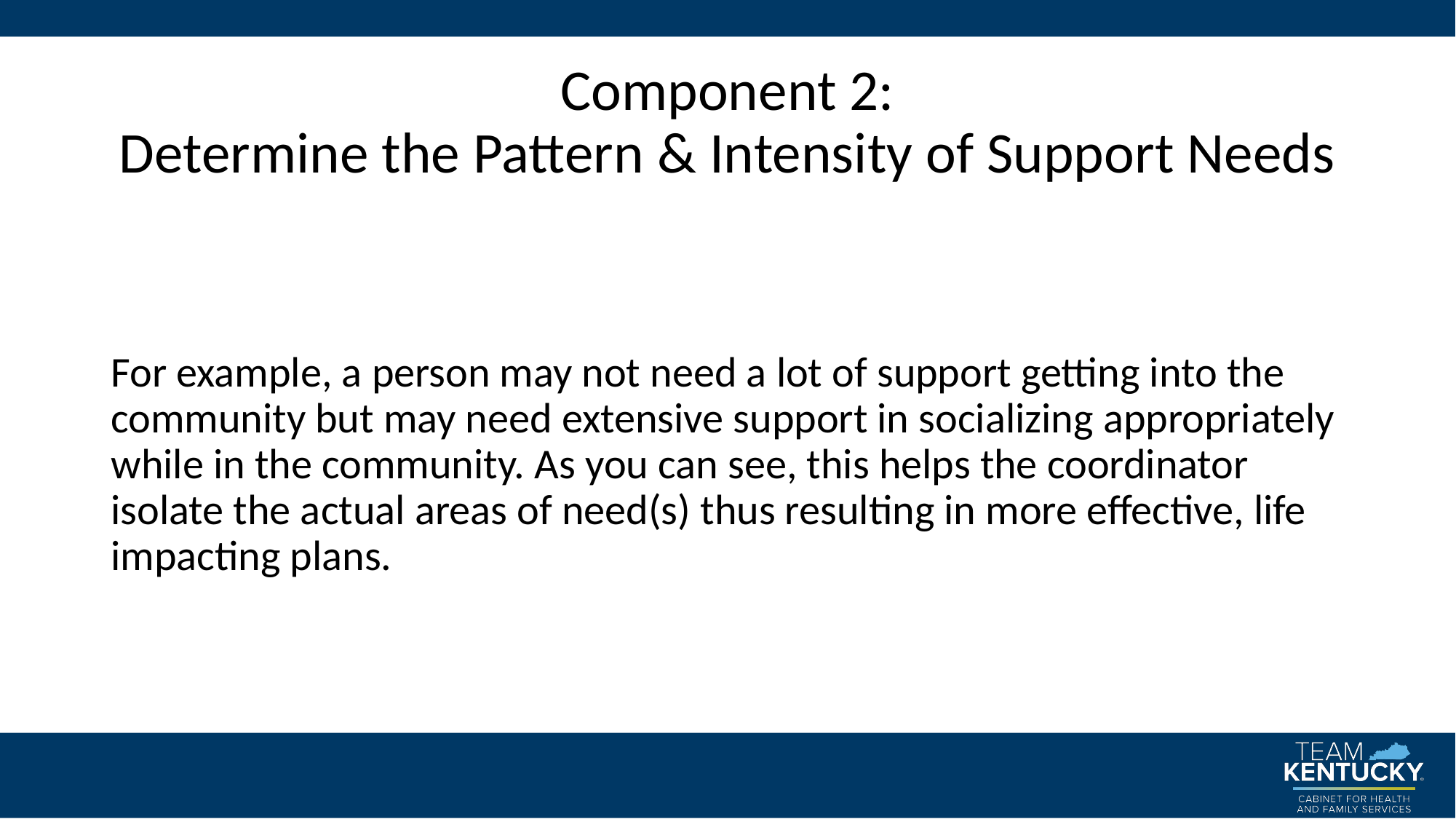

# Component 2: Determine the Pattern & Intensity of Support Needs

For example, a person may not need a lot of support getting into the community but may need extensive support in socializing appropriately while in the community. As you can see, this helps the coordinator isolate the actual areas of need(s) thus resulting in more effective, life impacting plans.